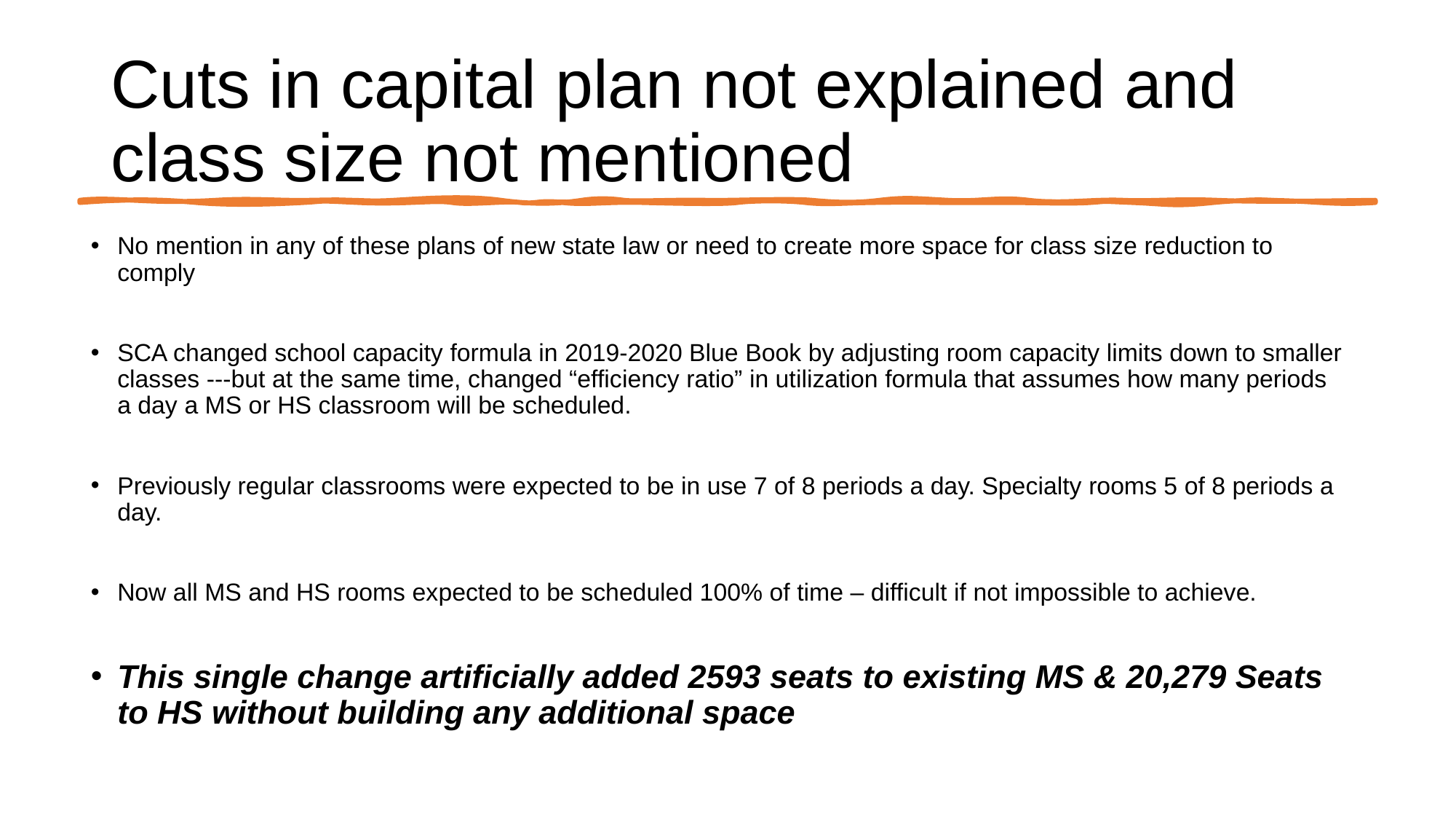

# Cuts in capital plan not explained and class size not mentioned

No mention in any of these plans of new state law or need to create more space for class size reduction to comply

SCA changed school capacity formula in 2019-2020 Blue Book by adjusting room capacity limits down to smaller classes ---but at the same time, changed “efficiency ratio” in utilization formula that assumes how many periods a day a MS or HS classroom will be scheduled.

Previously regular classrooms were expected to be in use 7 of 8 periods a day. Specialty rooms 5 of 8 periods a day.

Now all MS and HS rooms expected to be scheduled 100% of time – difficult if not impossible to achieve.

This single change artificially added 2593 seats to existing MS & 20,279 Seats to HS without building any additional space